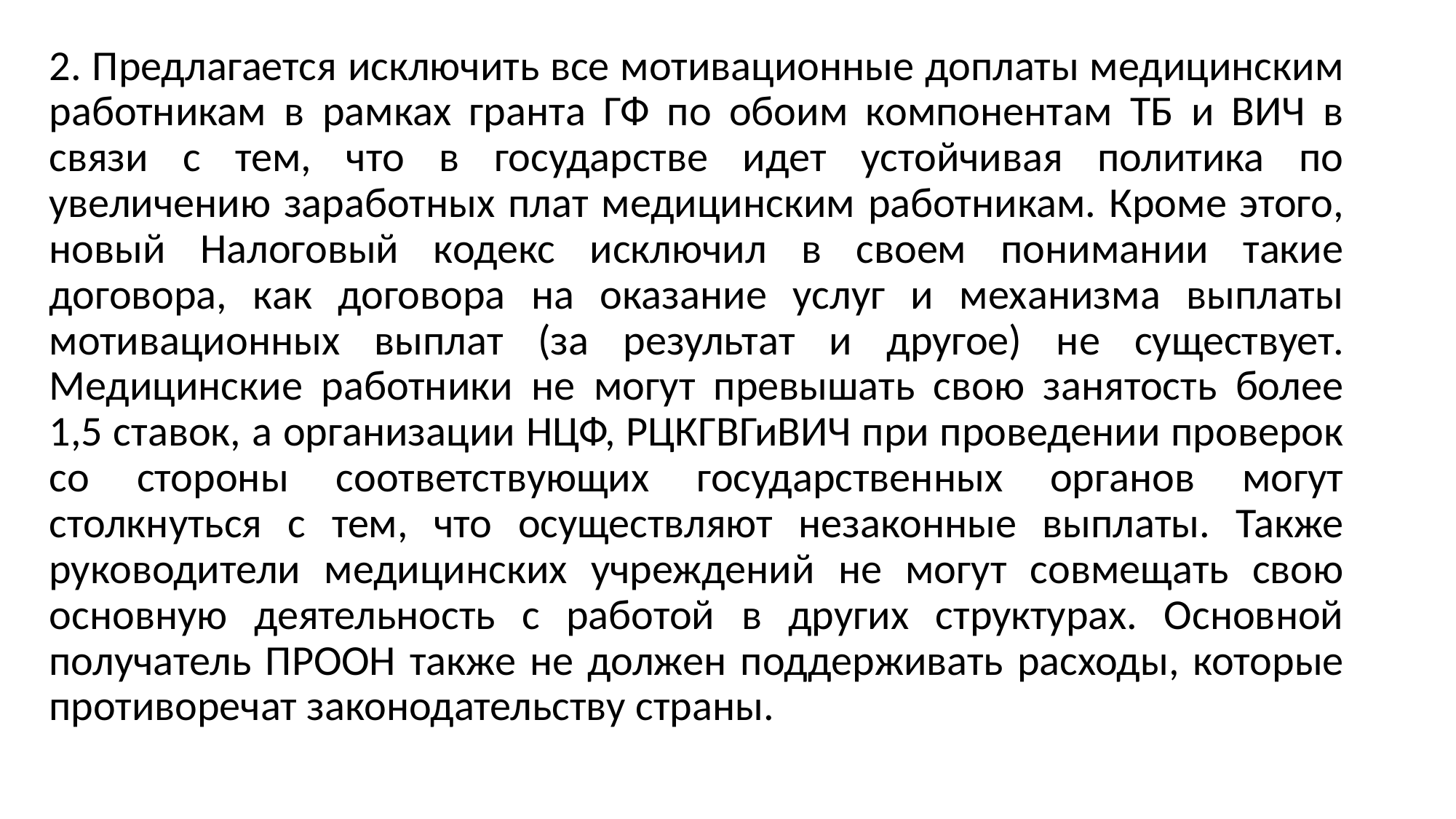

2. Предлагается исключить все мотивационные доплаты медицинским работникам в рамках гранта ГФ по обоим компонентам ТБ и ВИЧ в связи с тем, что в государстве идет устойчивая политика по увеличению заработных плат медицинским работникам. Кроме этого, новый Налоговый кодекс исключил в своем понимании такие договора, как договора на оказание услуг и механизма выплаты мотивационных выплат (за результат и другое) не существует. Медицинские работники не могут превышать свою занятость более 1,5 ставок, а организации НЦФ, РЦКГВГиВИЧ при проведении проверок со стороны соответствующих государственных органов могут столкнуться с тем, что осуществляют незаконные выплаты. Также руководители медицинских учреждений не могут совмещать свою основную деятельность с работой в других структурах. Основной получатель ПРООН также не должен поддерживать расходы, которые противоречат законодательству страны.

#